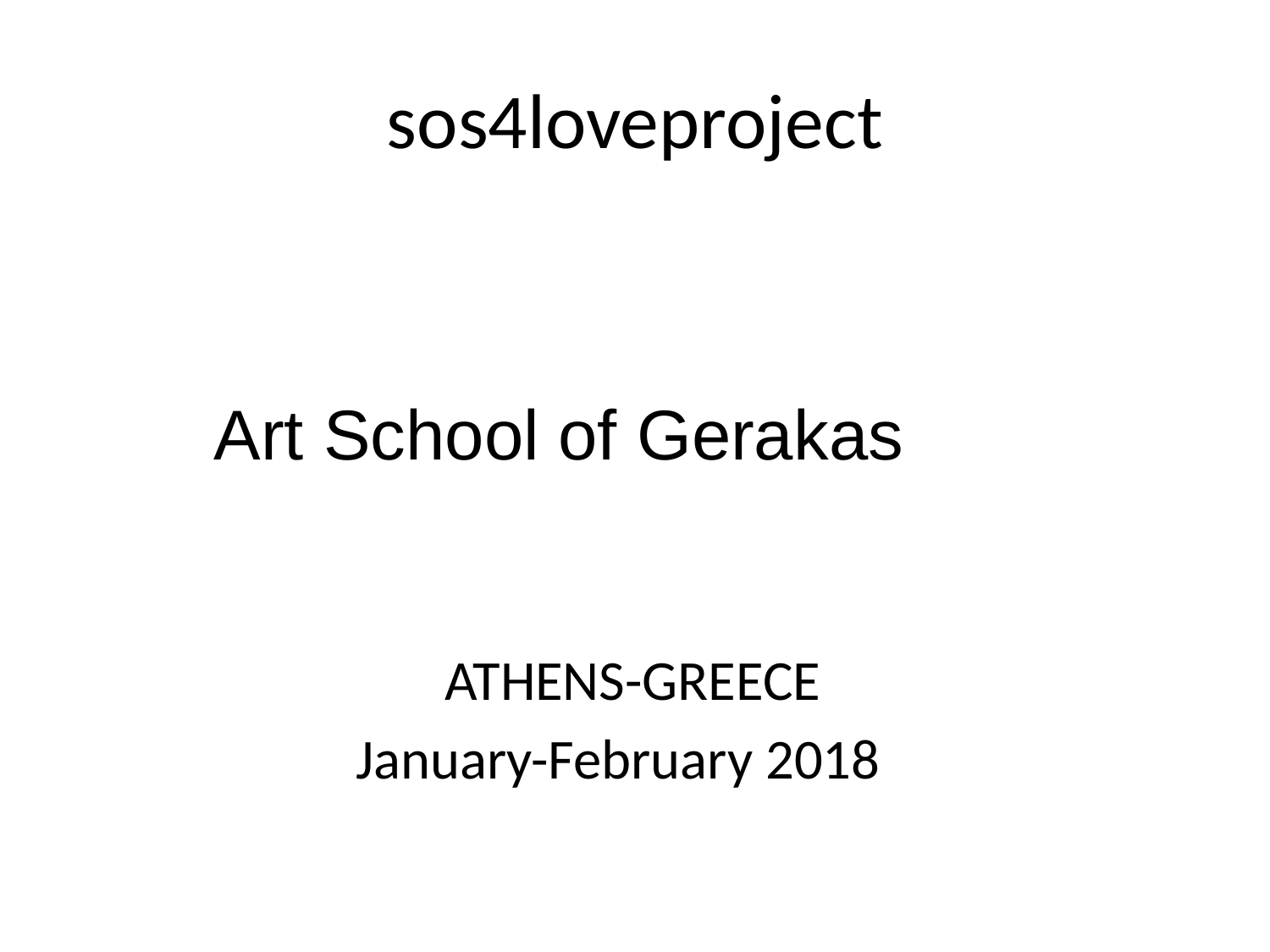

# sos4loveproject

       Art School of Gerakas

                             ATHENS-GREECE
                      January-February 2018